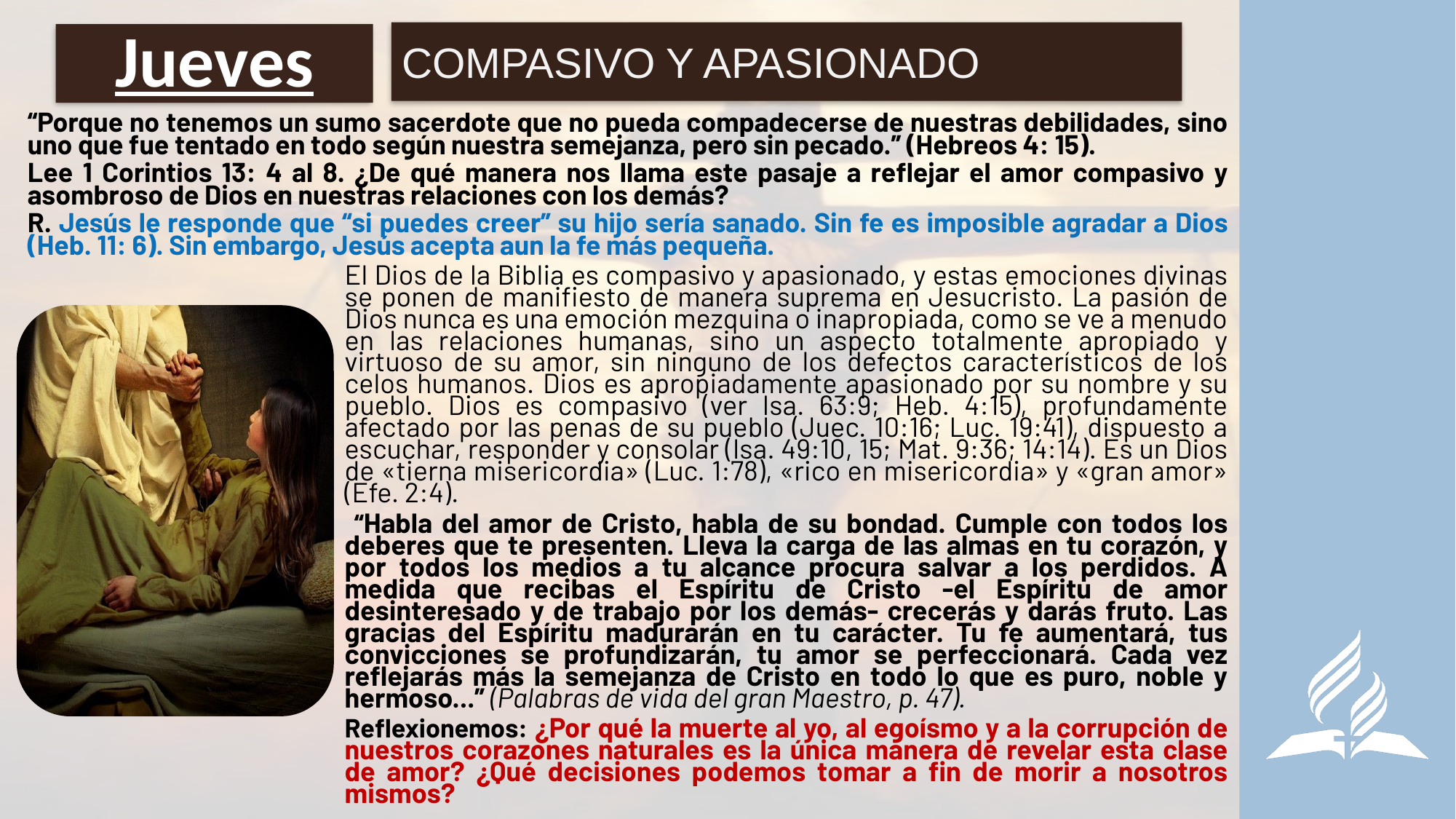

COMPASIVO Y APASIONADO
# Jueves
“Porque no tenemos un sumo sacerdote que no pueda compadecerse de nuestras debilidades, sino uno que fue tentado en todo según nuestra semejanza, pero sin pecado.” (Hebreos 4: 15).
Lee 1 Corintios 13: 4 al 8. ¿De qué manera nos llama este pasaje a reflejar el amor compasivo y asombroso de Dios en nuestras relaciones con los demás?
R. Jesús le responde que “si puedes creer” su hijo sería sanado. Sin fe es imposible agradar a Dios (Heb. 11: 6). Sin embargo, Jesús acepta aun la fe más pequeña.
El Dios de la Biblia es compasivo y apasionado, y estas emociones divinas se ponen de manifiesto de manera suprema en Jesucristo. La pasión de Dios nunca es una emoción mezquina o inapropiada, como se ve a menudo en las relaciones humanas, sino un aspecto totalmente apropiado y virtuoso de su amor, sin ninguno de los defectos característicos de los celos humanos. Dios es apropiadamente apasionado por su nombre y su pueblo. Dios es compasivo (ver Isa. 63:9; Heb. 4:15), profundamente afectado por las penas de su pueblo (Juec. 10:16; Luc. 19:41), dispuesto a escuchar, responder y consolar (Isa. 49:10, 15; Mat. 9:36; 14:14). Es un Dios de «tierna misericordia» (Luc. 1:78), «rico en misericordia» y «gran amor» (Efe. 2:4).
 “Habla del amor de Cristo, habla de su bondad. Cumple con todos los deberes que te presenten. Lleva la carga de las almas en tu corazón, y por todos los medios a tu alcance procura salvar a los perdidos. A medida que recibas el Espíritu de Cristo -el Espíritu de amor desinteresado y de trabajo por los demás- crecerás y darás fruto. Las gracias del Espíritu madurarán en tu carácter. Tu fe aumentará, tus convicciones se profundizarán, tu amor se perfeccionará. Cada vez reflejarás más la semejanza de Cristo en todo lo que es puro, noble y hermoso...” (Palabras de vida del gran Maestro, p. 47).
Reflexionemos: ¿Por qué la muerte al yo, al egoísmo y a la corrupción de nuestros corazones naturales es la única manera de revelar esta clase de amor? ¿Qué decisiones podemos tomar a fin de morir a nosotros mismos?